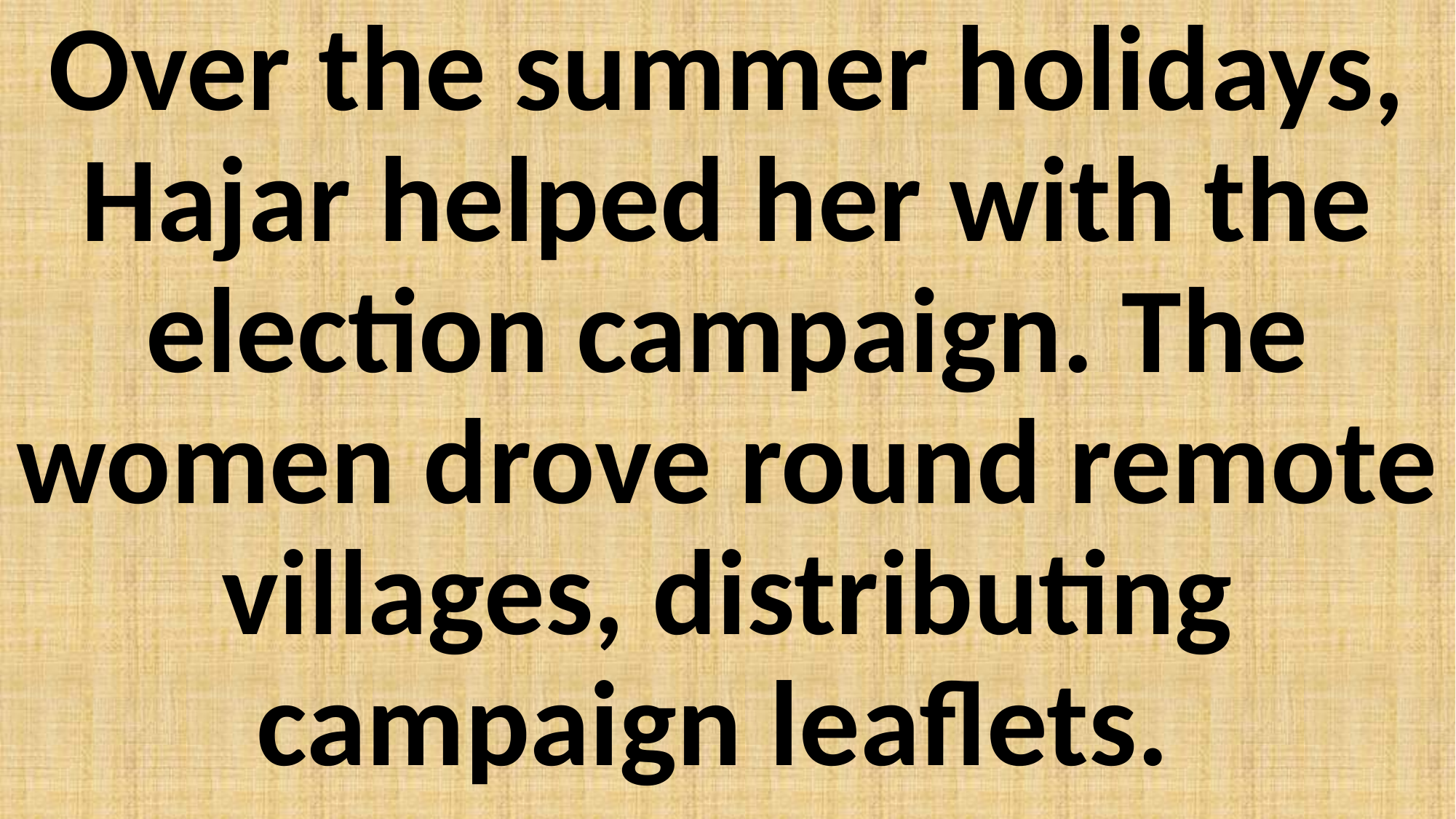

Over the summer holidays, Hajar helped her with the election campaign. The women drove round remote villages, distributing campaign leaflets.
#